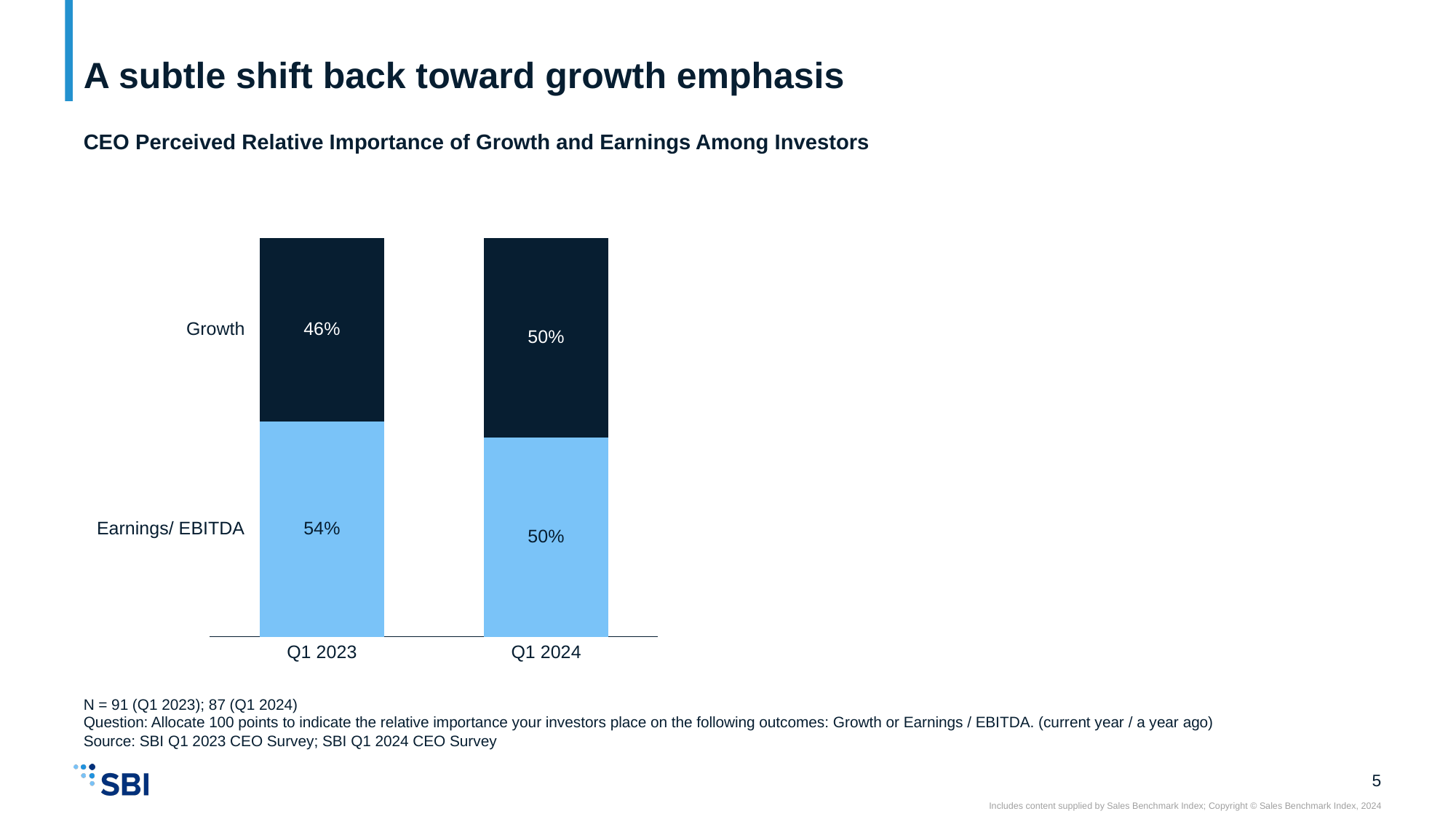

# A subtle shift back toward growth emphasis
CEO Perceived Relative Importance of Growth and Earnings Among Investors

### Chart

| Category |  |  |
|---|---|---|
Growth
Earnings/ EBITDA
Q1 2023
Q1 2024
N = 91 (Q1 2023); 87 (Q1 2024)
Question: Allocate 100 points to indicate the relative importance your investors place on the following outcomes: Growth or Earnings / EBITDA. (current year / a year ago)
Source: SBI Q1 2023 CEO Survey; SBI Q1 2024 CEO Survey